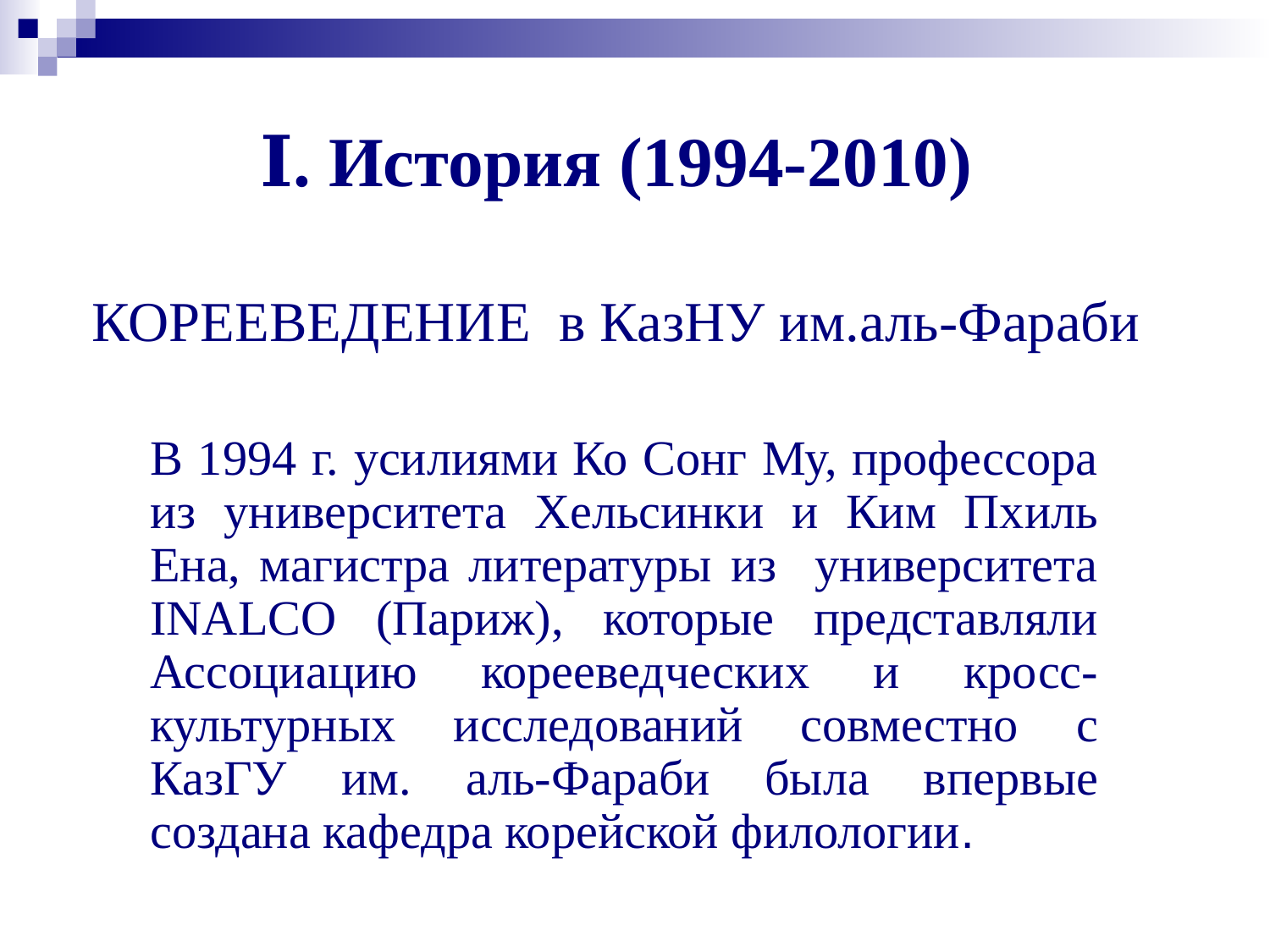

# Ⅰ. История (1994-2010) КОРЕЕВЕДЕНИЕ  в КазНУ им.аль-Фараби
	В 1994 г. усилиями Ко Сонг Му, профессора из университета Хельсинки и Ким Пхиль Ена, магистра литературы из  университета INALCO (Париж), которые представляли Ассоциацию корееведческих и кросс-культурных исследований совместно с КазГУ им. аль-Фараби была впервые создана кафедра корейской филологии.